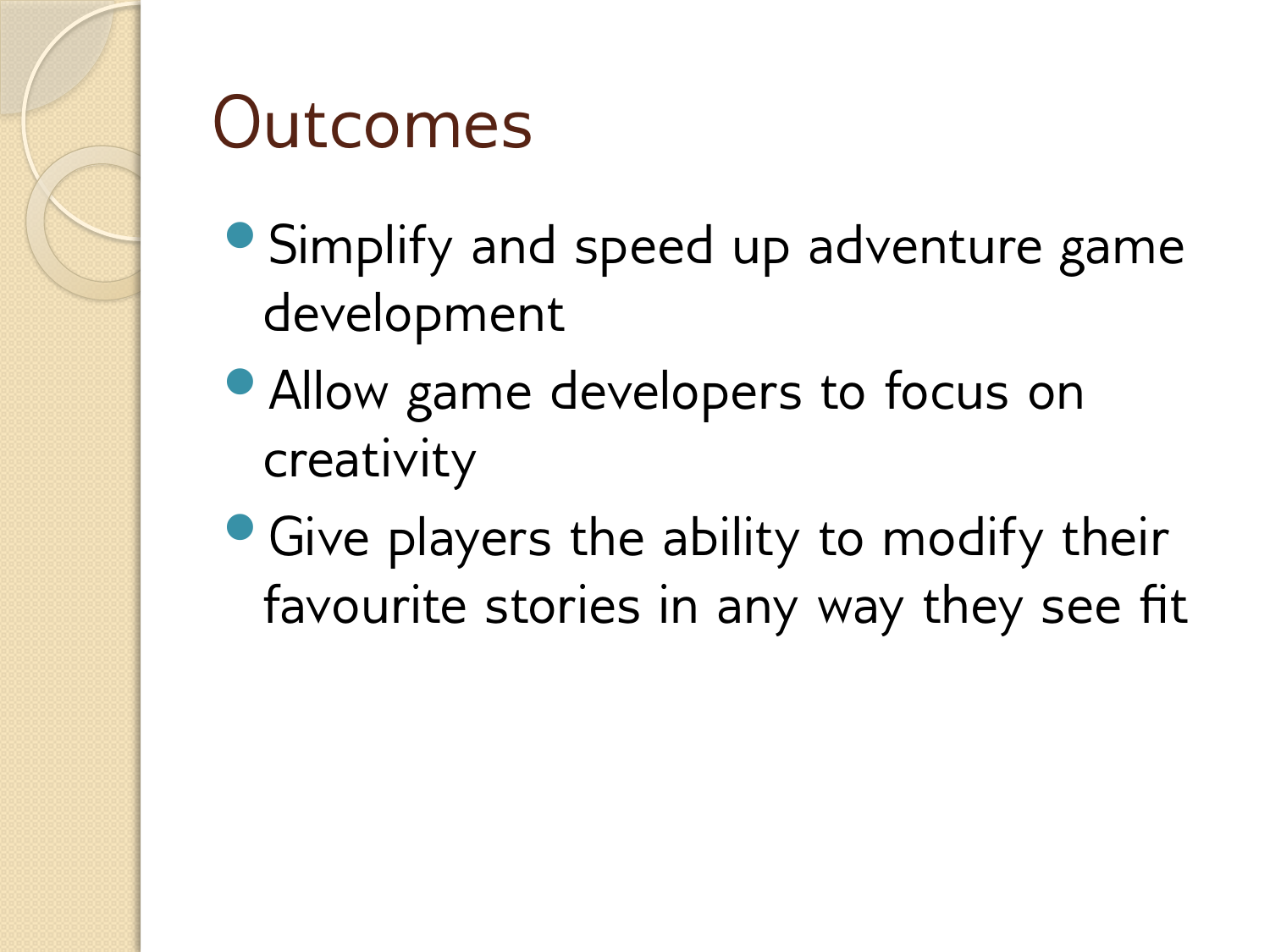

# Outcomes
Simplify and speed up adventure game development
Allow game developers to focus on creativity
Give players the ability to modify their favourite stories in any way they see fit